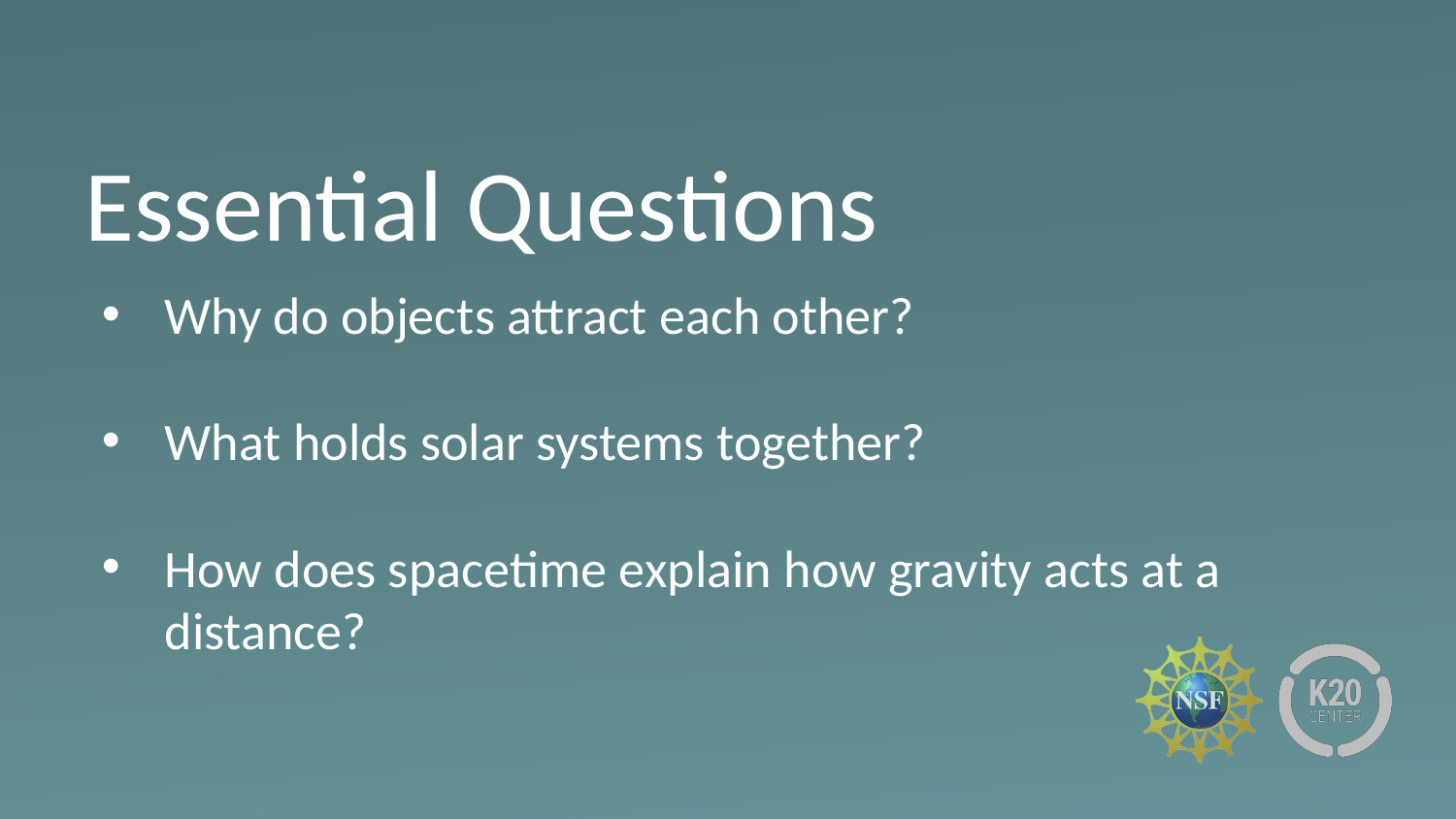

# Essential Questions
Why do objects attract each other?

What holds solar systems together?

How does spacetime explain how gravity acts at a distance?